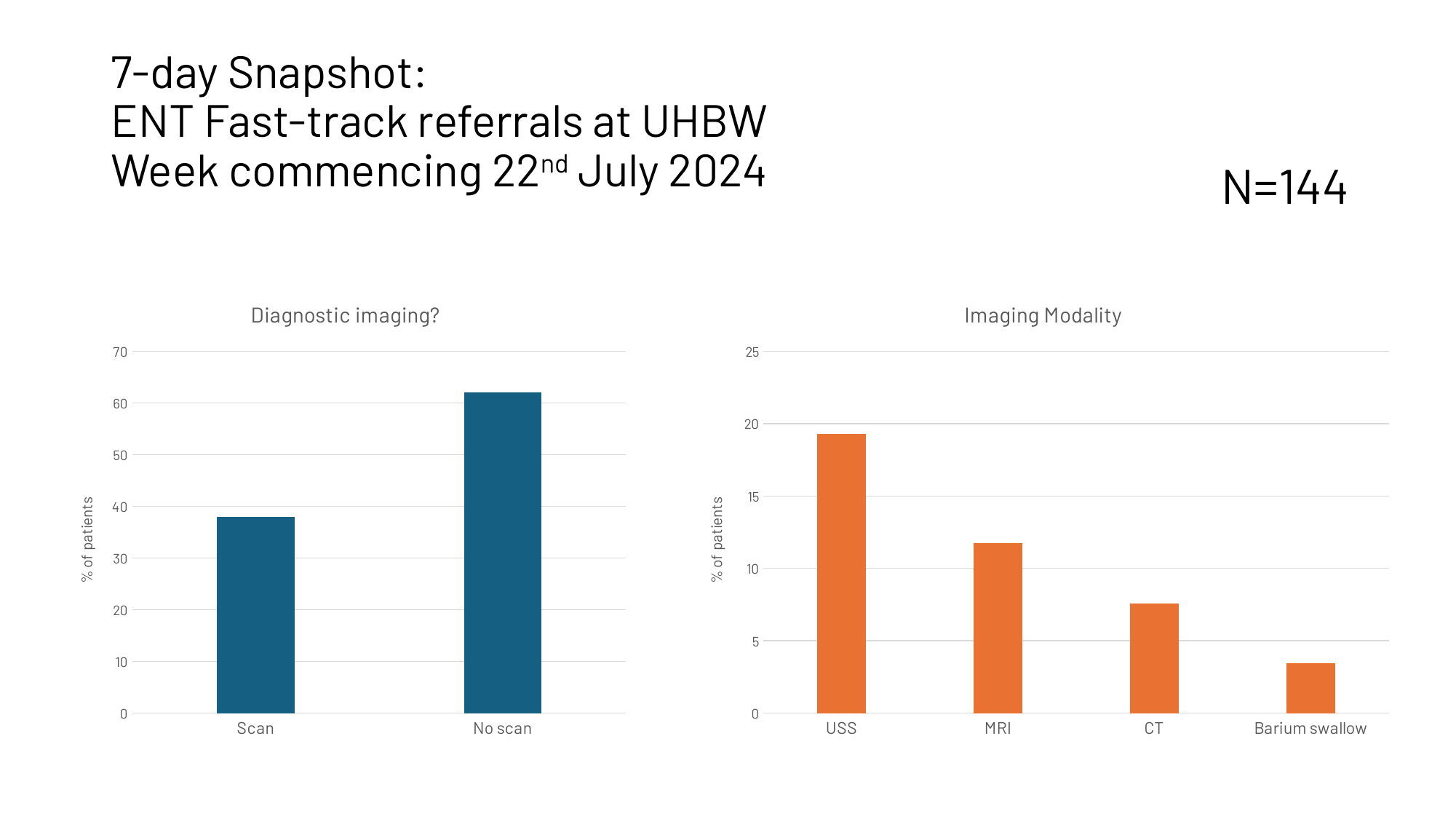

# 7-day Snapshot: ENT Fast-track referrals at UHBW Week commencing 22nd July 2024
N=144

### Chart: Diagnostic imaging?

| Category |  |
|---|---|
| Scan | 37.93103448275862 |
| No scan | 62.06896551724138 |

### Chart: Imaging Modality

| Category |  |
|---|---|
| USS | 19.310344827586206 |
| MRI | 11.724137931034482 |
| CT | 7.586206896551724 |
| Barium swallow | 3.4482758620689653 |